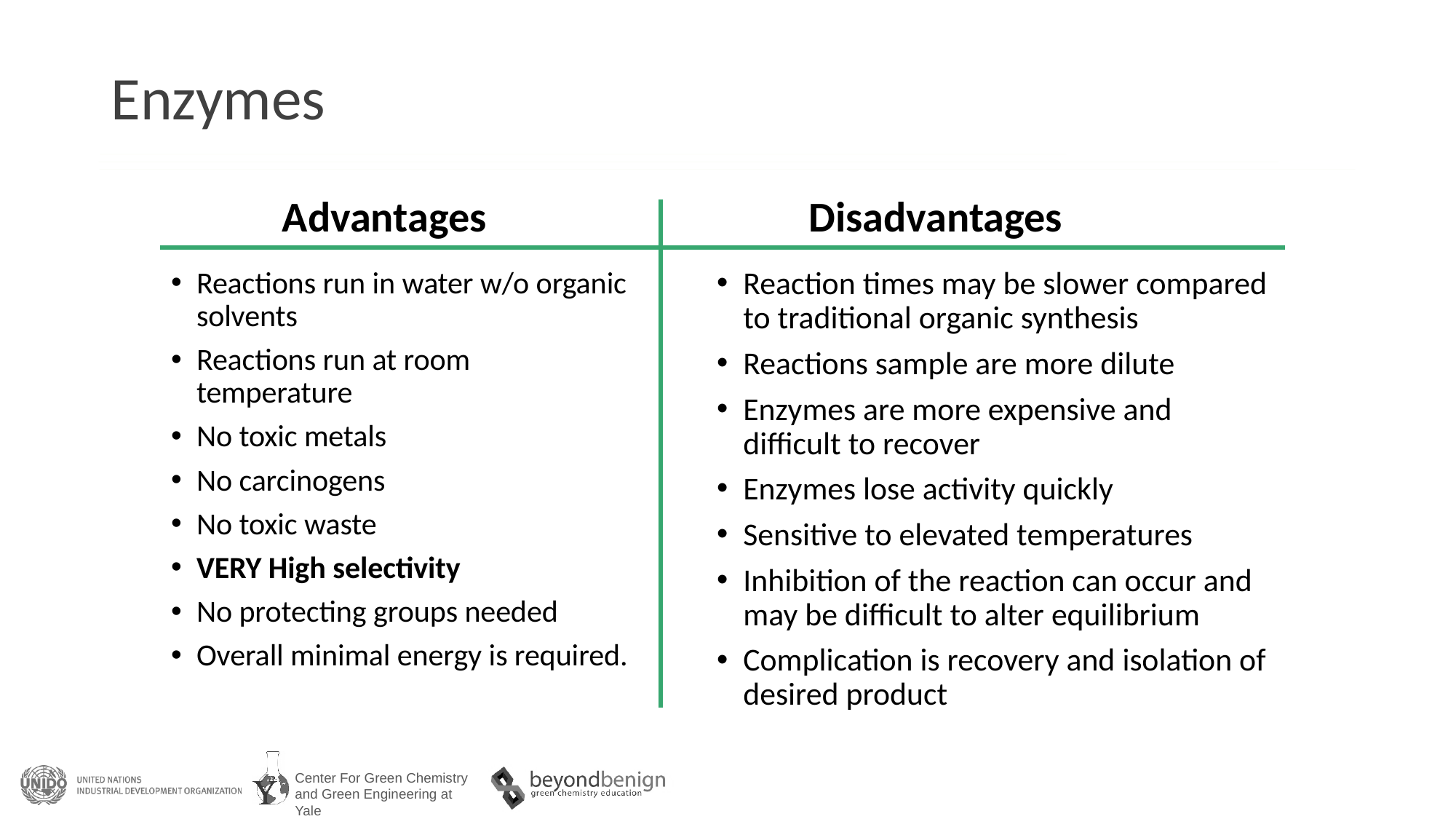

# Enzymes
Advantages
Disadvantages

Reactions run in water w/o organic solvents
Reactions run at room temperature
No toxic metals
No carcinogens
No toxic waste
VERY High selectivity
No protecting groups needed
Overall minimal energy is required.
Reaction times may be slower compared to traditional organic synthesis
Reactions sample are more dilute
Enzymes are more expensive and difficult to recover
Enzymes lose activity quickly
Sensitive to elevated temperatures
Inhibition of the reaction can occur and may be difficult to alter equilibrium
Complication is recovery and isolation of desired product